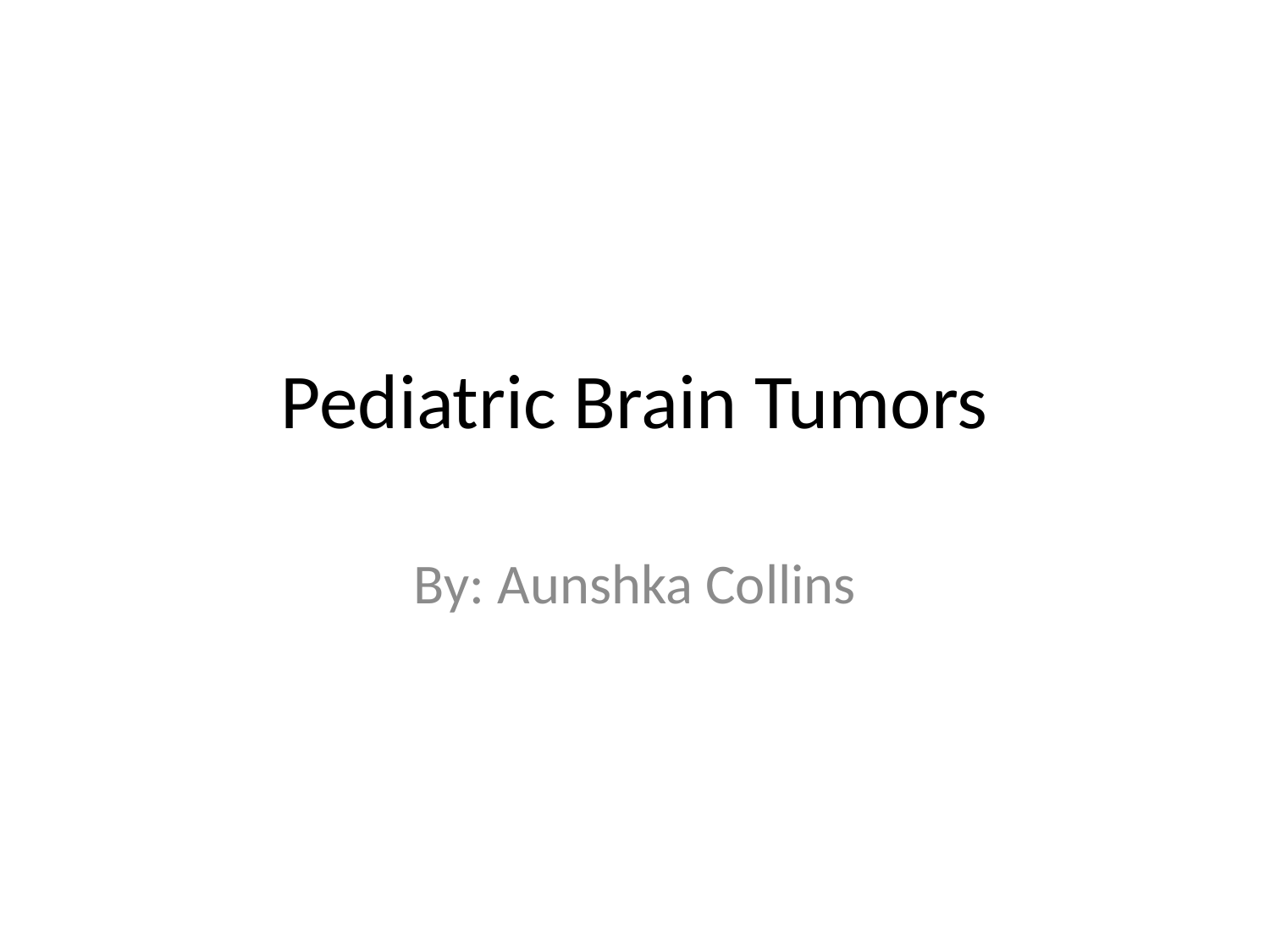

# Pediatric Brain Tumors
By: Aunshka Collins